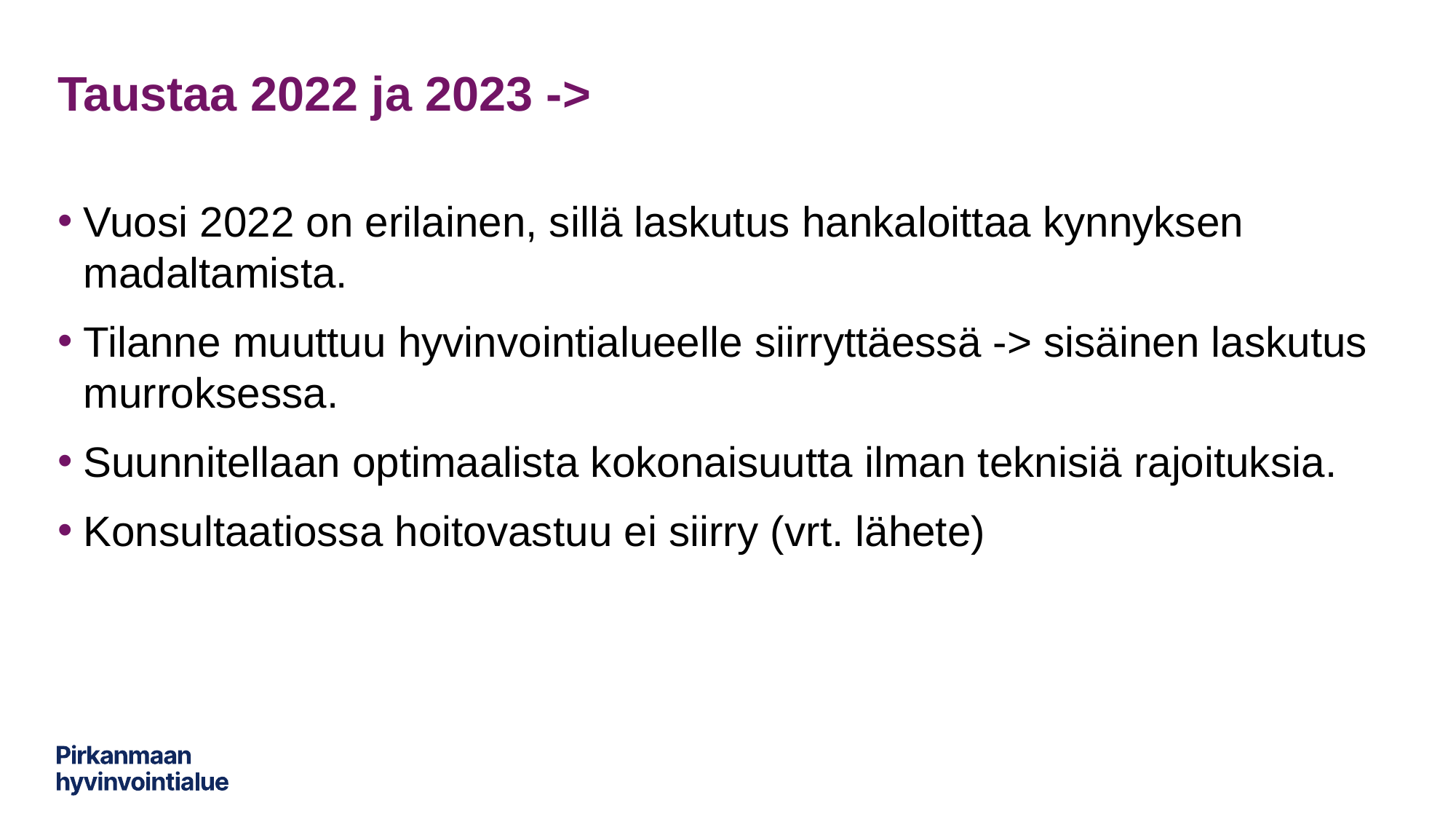

# Taustaa 2022 ja 2023 ->
Vuosi 2022 on erilainen, sillä laskutus hankaloittaa kynnyksen madaltamista.
Tilanne muuttuu hyvinvointialueelle siirryttäessä -> sisäinen laskutus murroksessa.
Suunnitellaan optimaalista kokonaisuutta ilman teknisiä rajoituksia.
Konsultaatiossa hoitovastuu ei siirry (vrt. lähete)